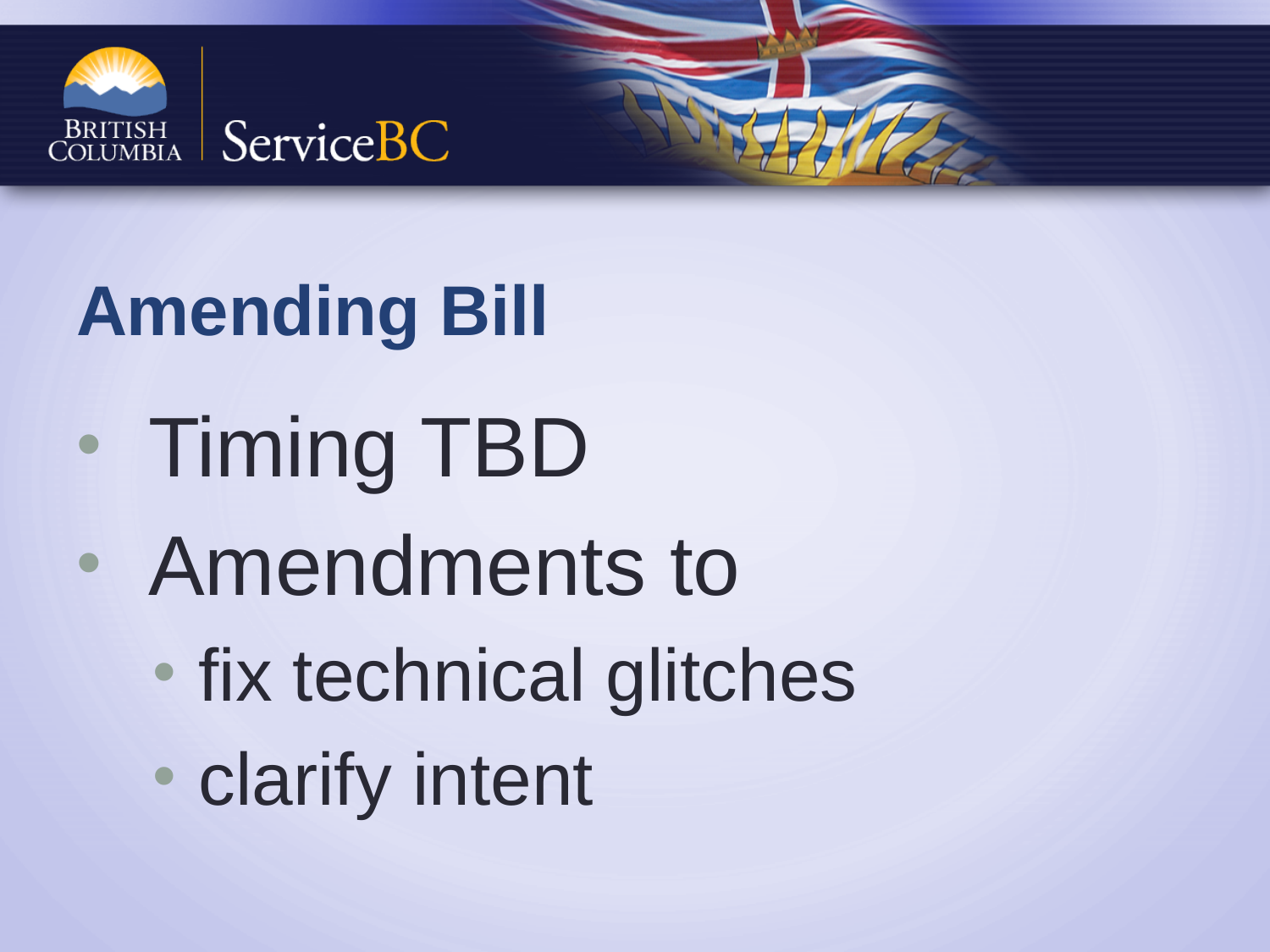

# Amending Bill
  Timing TBD
  Amendments to
 fix technical glitches
 clarify intent